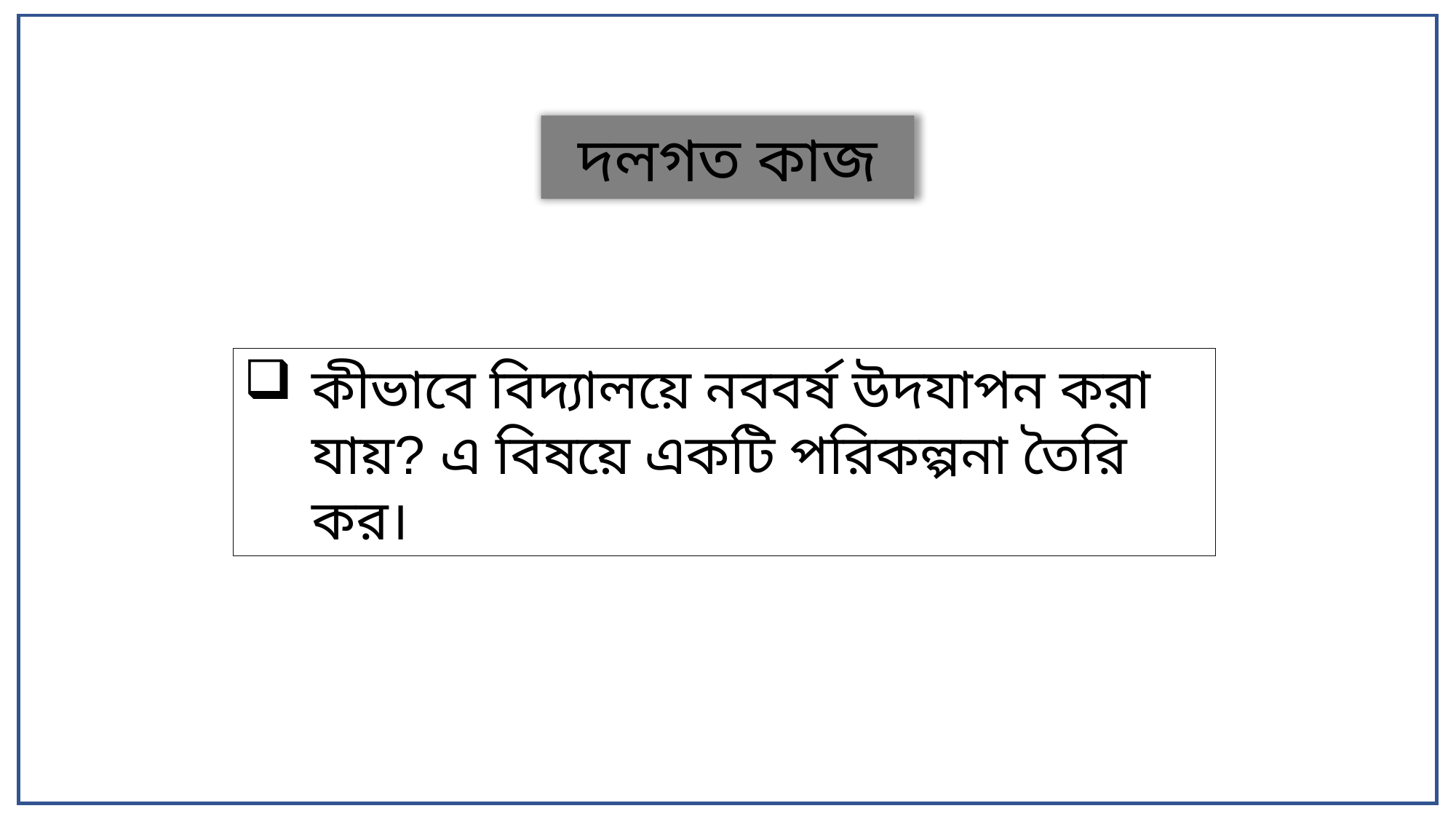

দলগত কাজ
কীভাবে বিদ্যালয়ে নববর্ষ উদযাপন করা যায়? এ বিষয়ে একটি পরিকল্পনা তৈরি কর।